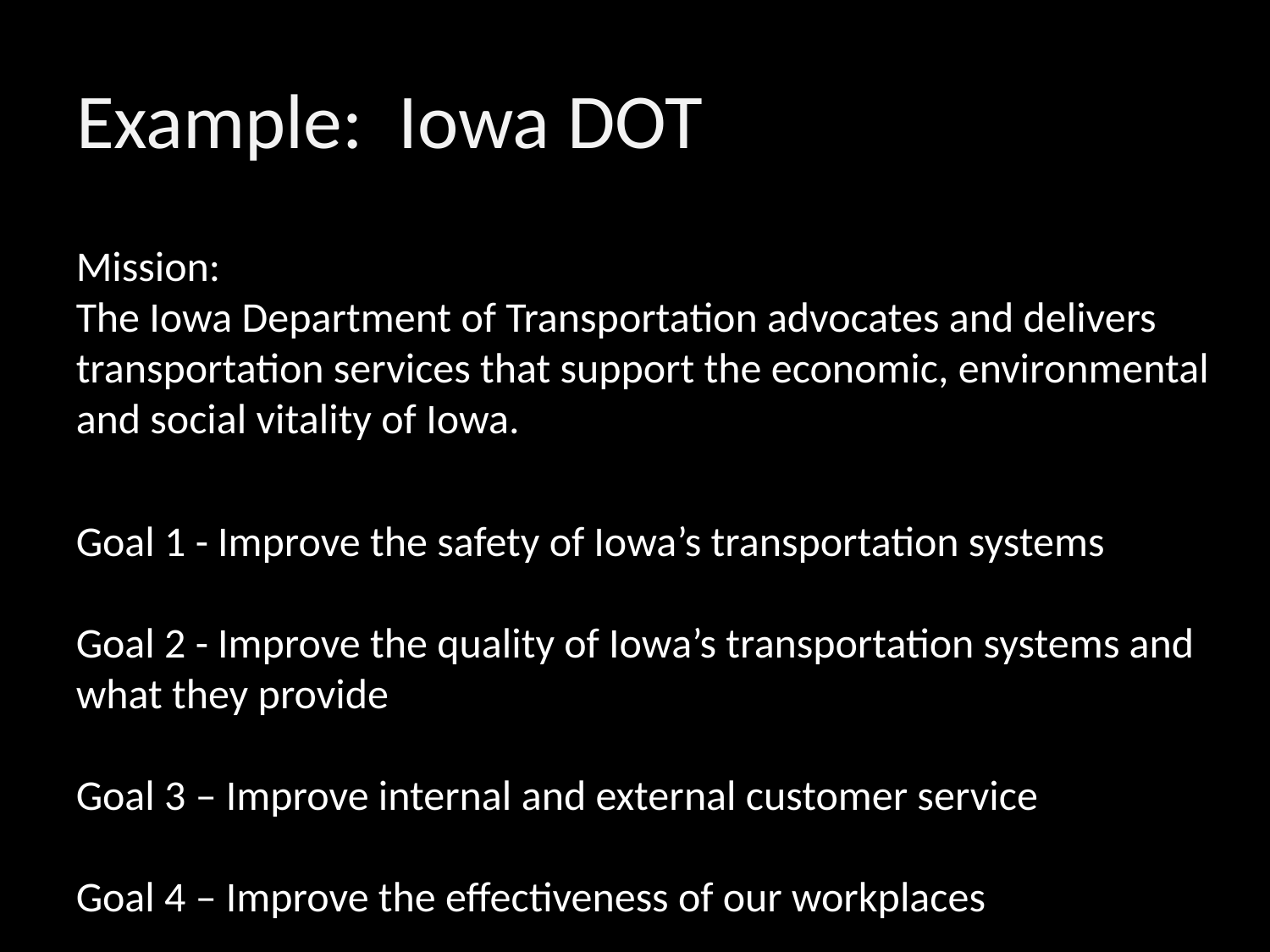

# Example:  Iowa DOT
Mission:
The Iowa Department of Transportation advocates and delivers transportation services that support the economic, environmental and social vitality of Iowa.
Goal 1 - Improve the safety of Iowa’s transportation systems

Goal 2 - Improve the quality of Iowa’s transportation systems and what they provide

Goal 3 – Improve internal and external customer service

Goal 4 – Improve the effectiveness of our workplaces